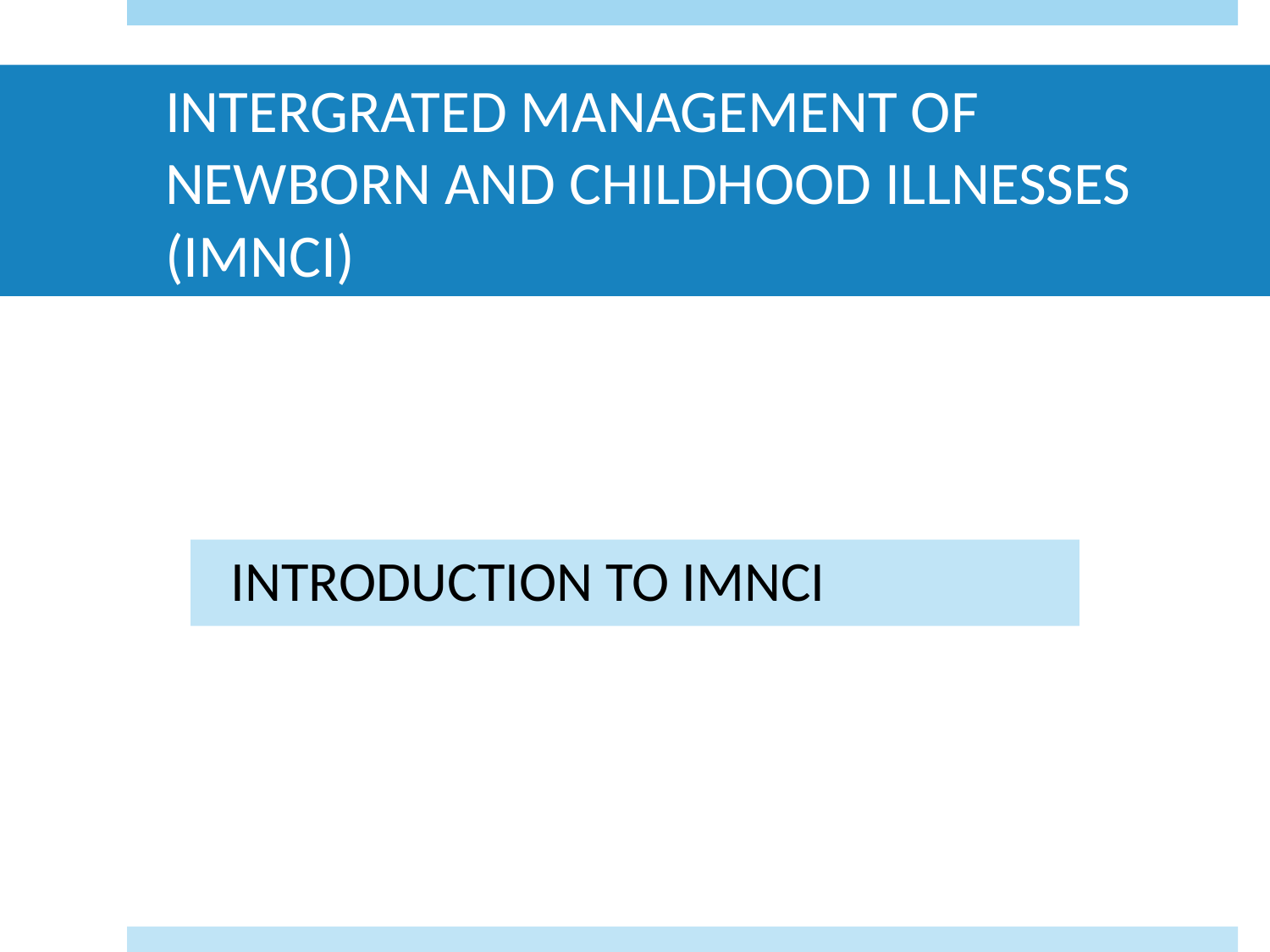

# INTERGRATED MANAGEMENT OF NEWBORN AND CHILDHOOD ILLNESSES (IMNCI)
INTRODUCTION TO IMNCI